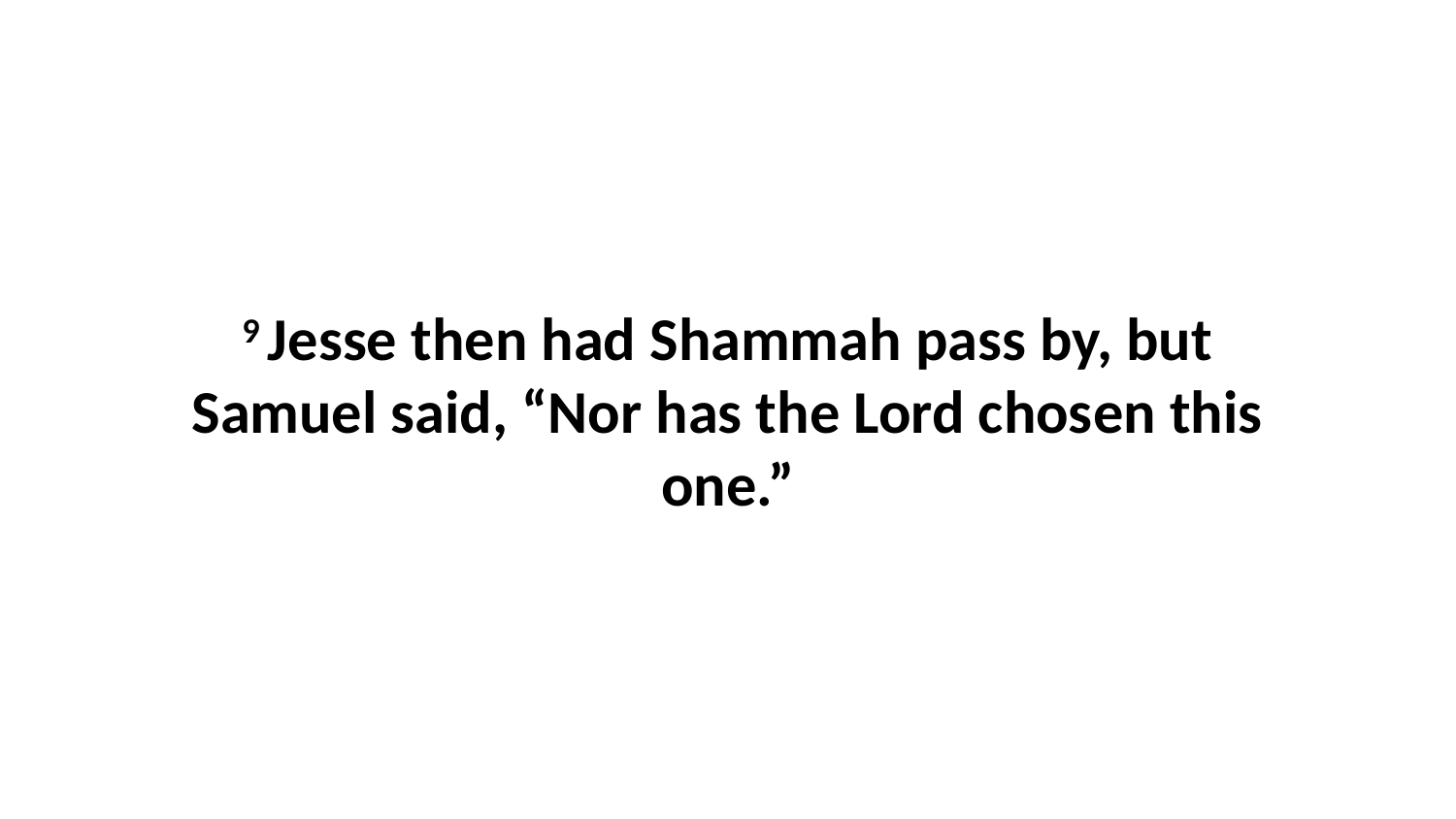

9 Jesse then had Shammah pass by, but Samuel said, “Nor has the Lord chosen this one.”